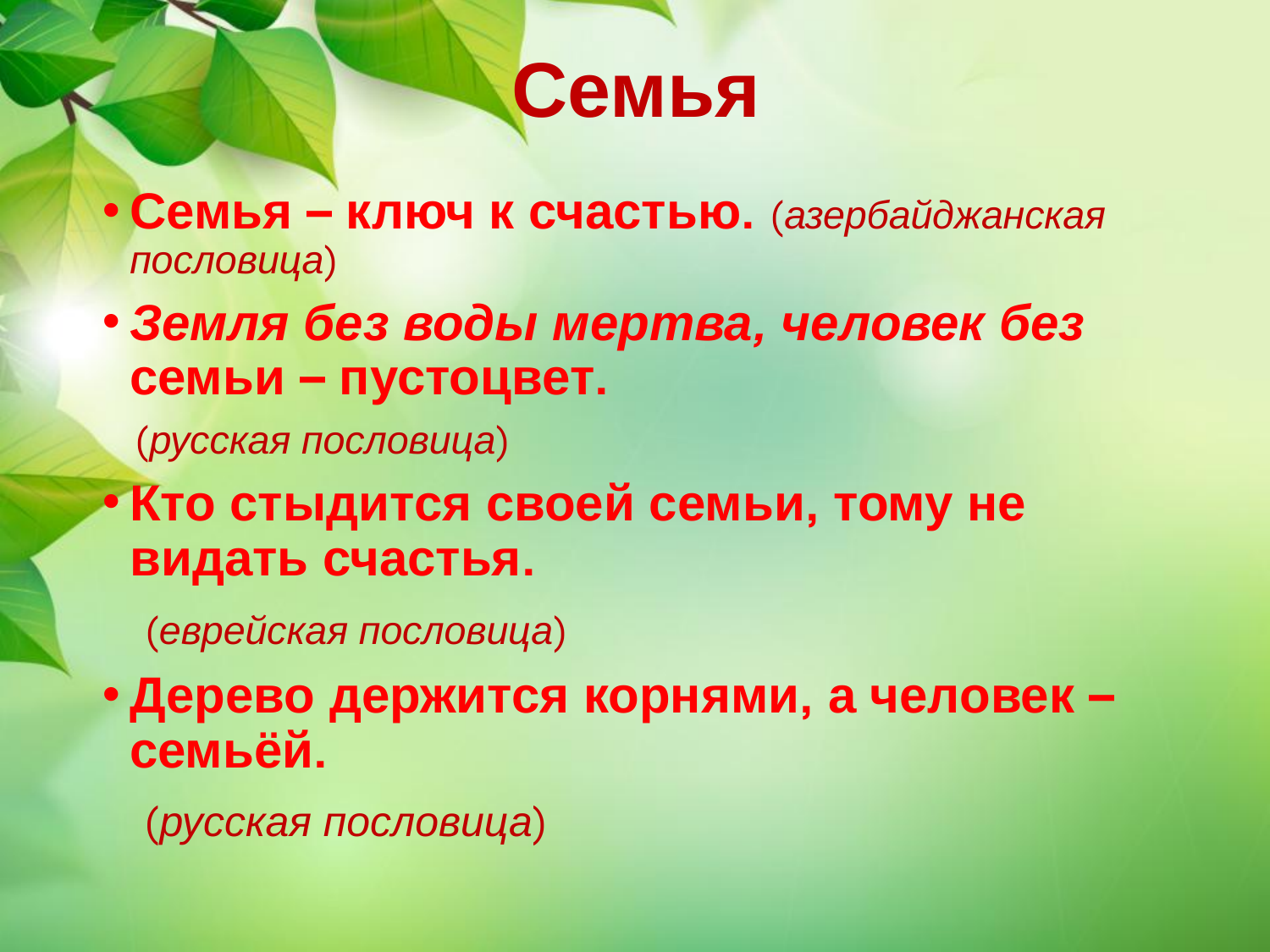

# Семья
Семья – ключ к счастью. (азербайджанская пословица)
Земля без воды мертва, человек без семьи – пустоцвет.
   (русская пословица)
Кто стыдится своей семьи, тому не видать счастья.
   (еврейская пословица)
Дерево держится корнями, а человек – семьёй.
   (русская пословица)